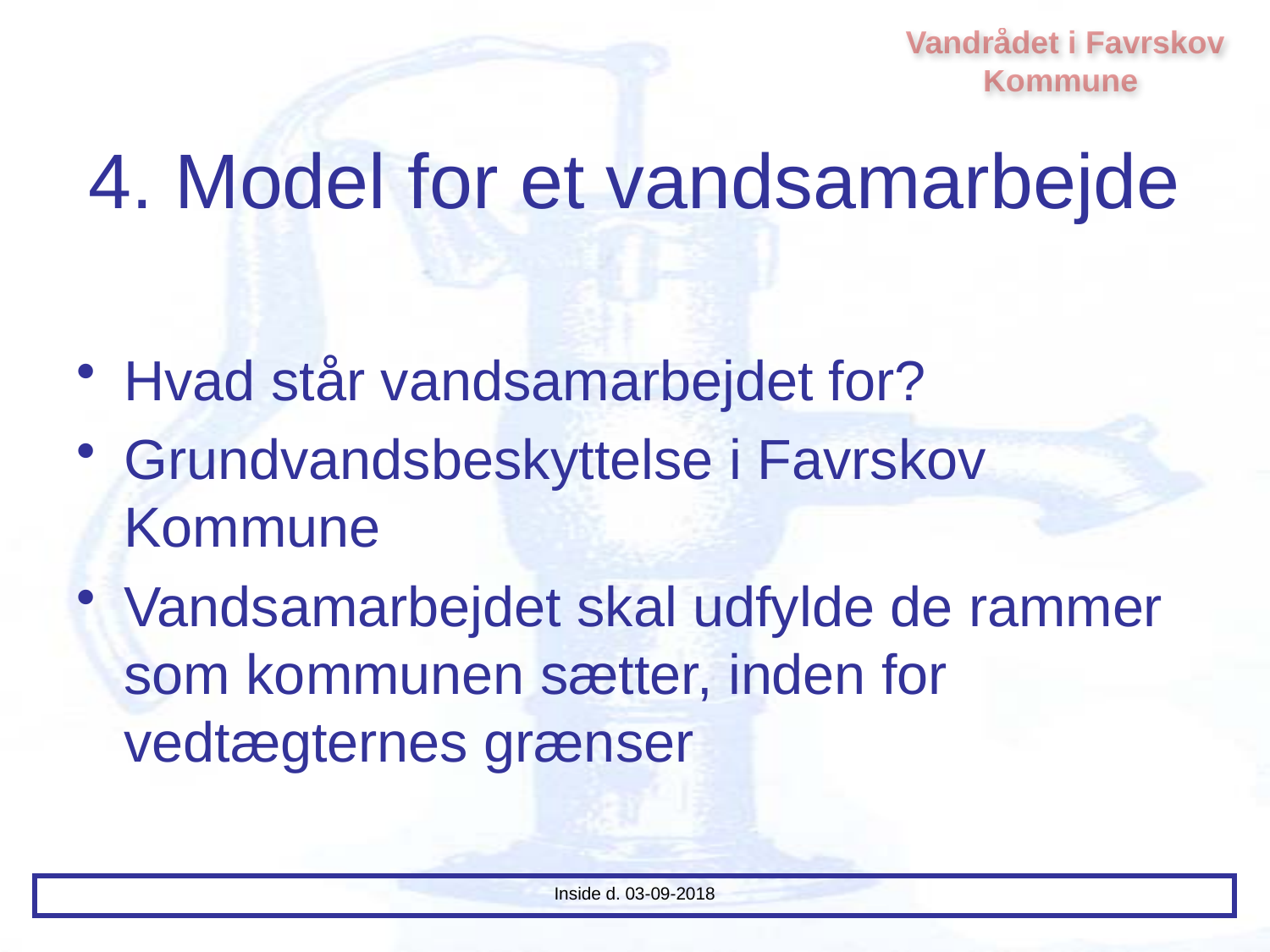

Vandrådet i Favrskov Kommune
# 4. Model for et vandsamarbejde
Hvad står vandsamarbejdet for?
Grundvandsbeskyttelse i Favrskov Kommune
Vandsamarbejdet skal udfylde de rammer som kommunen sætter, inden for vedtægternes grænser

Inside d. 03-09-2018